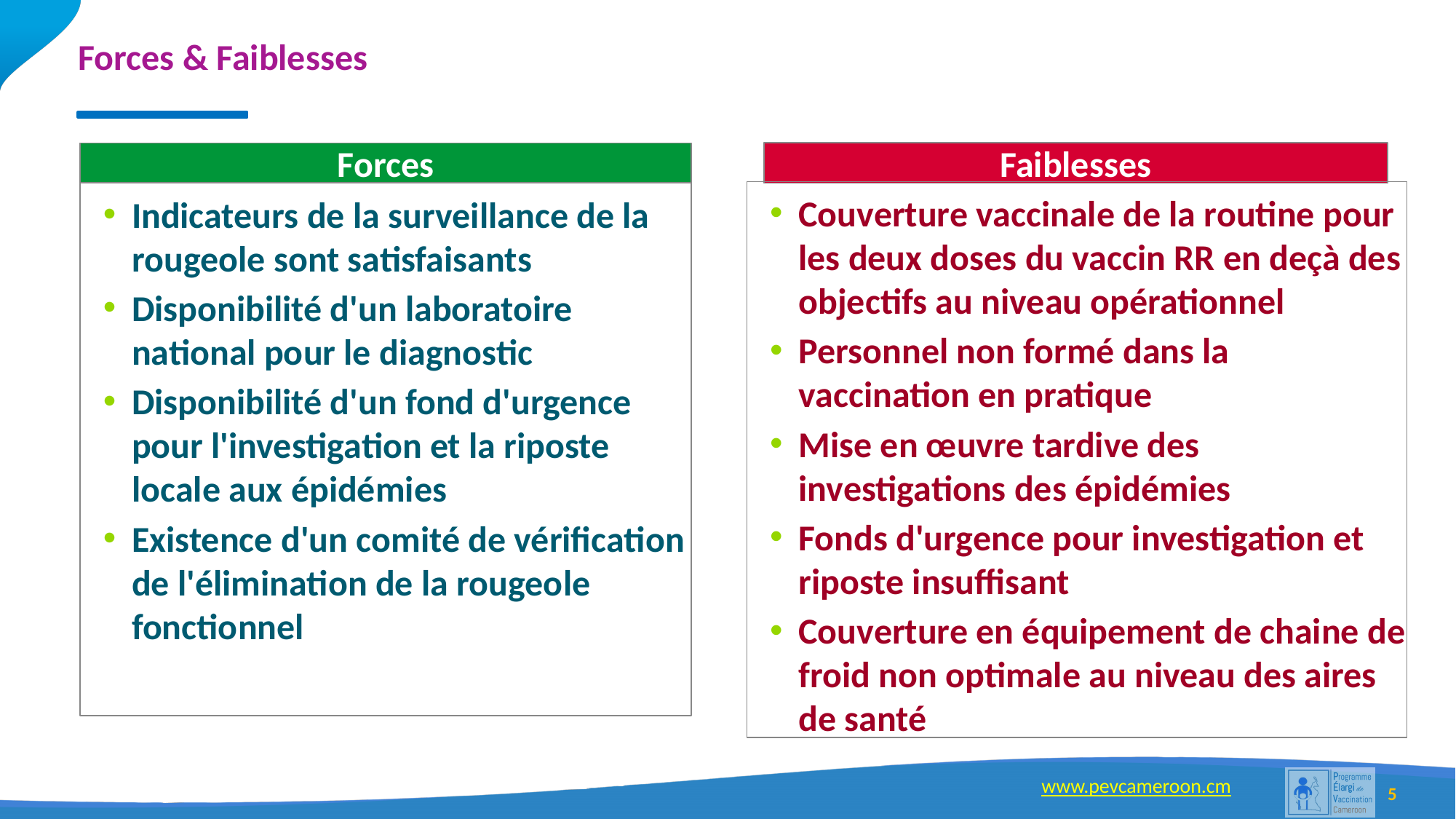

# Forces & Faiblesses
*IRMMA : Identify – Reach – Monitor – Measure – Advocate
Faiblesses
Forces
Couverture vaccinale de la routine pour les deux doses du vaccin RR en deçà des objectifs au niveau opérationnel
Personnel non formé dans la vaccination en pratique
Mise en œuvre tardive des investigations des épidémies
Fonds d'urgence pour investigation et riposte insuffisant
Couverture en équipement de chaine de froid non optimale au niveau des aires de santé
Indicateurs de la surveillance de la rougeole sont satisfaisants
Disponibilité d'un laboratoire national pour le diagnostic
Disponibilité d'un fond d'urgence pour l'investigation et la riposte locale aux épidémies
Existence d'un comité de vérification de l'élimination de la rougeole fonctionnel

5